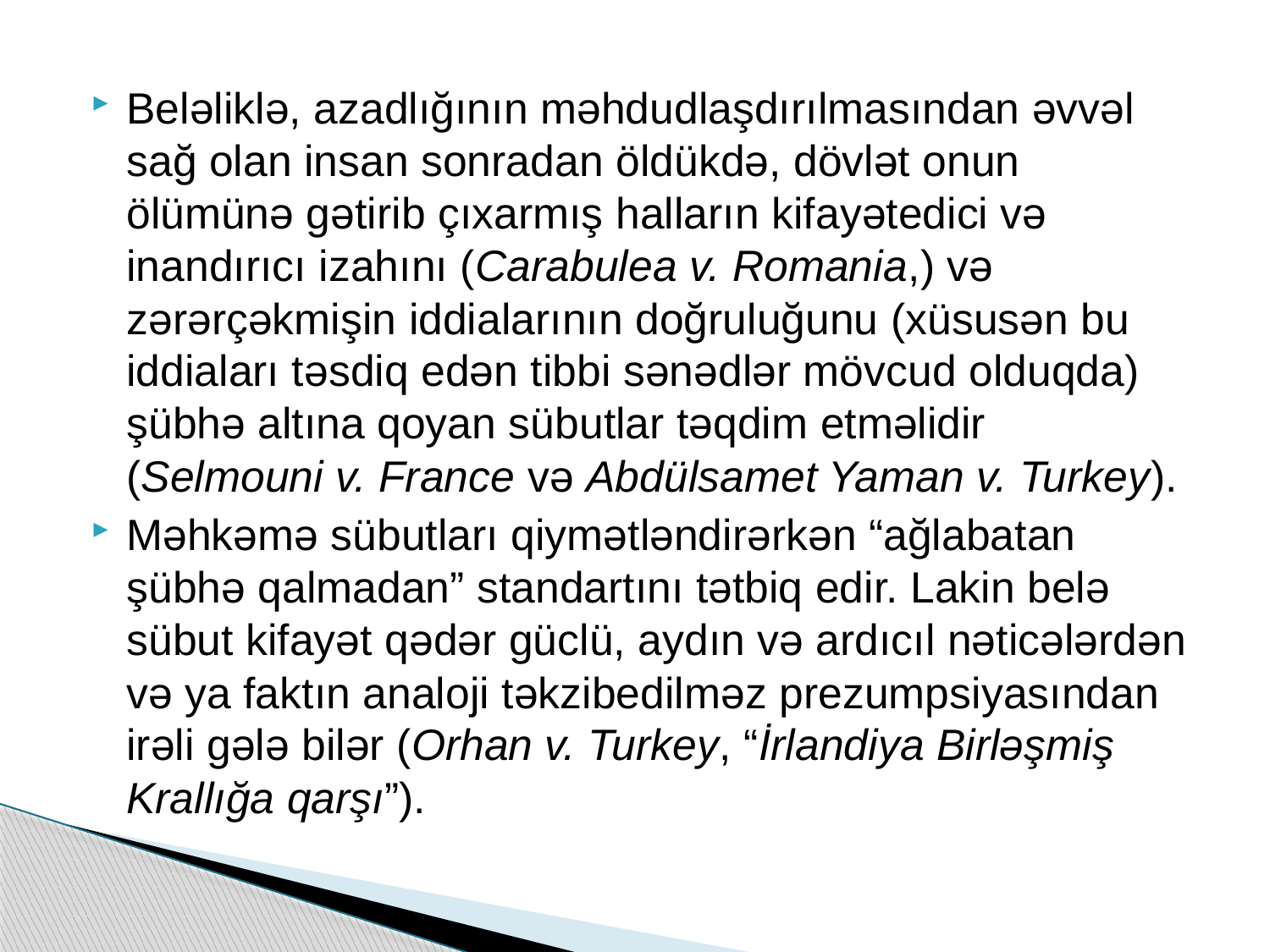

Beləliklə, azadlığının məhdudlaşdırılmasından əvvəl sağ olan insan sonradan öldükdə, dövlət onun ölümünə gətirib çıxarmış halların kifayətedici və inandırıcı izahını (Carabulea v. Romania,) və zərərçəkmişin iddialarının doğruluğunu (xüsusən bu iddiaları təsdiq edən tibbi sənədlər mövcud olduqda) şübhə altına qoyan sübutlar təqdim etməlidir (Selmouni v. France və Abdülsamet Yaman v. Turkey).
Məhkəmə sübutları qiymətləndirərkən “ağlabatan şübhə qalmadan” standartını tətbiq edir. Lakin belə sübut kifayət qədər güclü, aydın və ardıcıl nəticələrdən və ya faktın analoji təkzibedilməz prezumpsiyasından irəli gələ bilər (Orhan v. Turkey, “İrlandiya Birləşmiş Krallığa qarşı”).